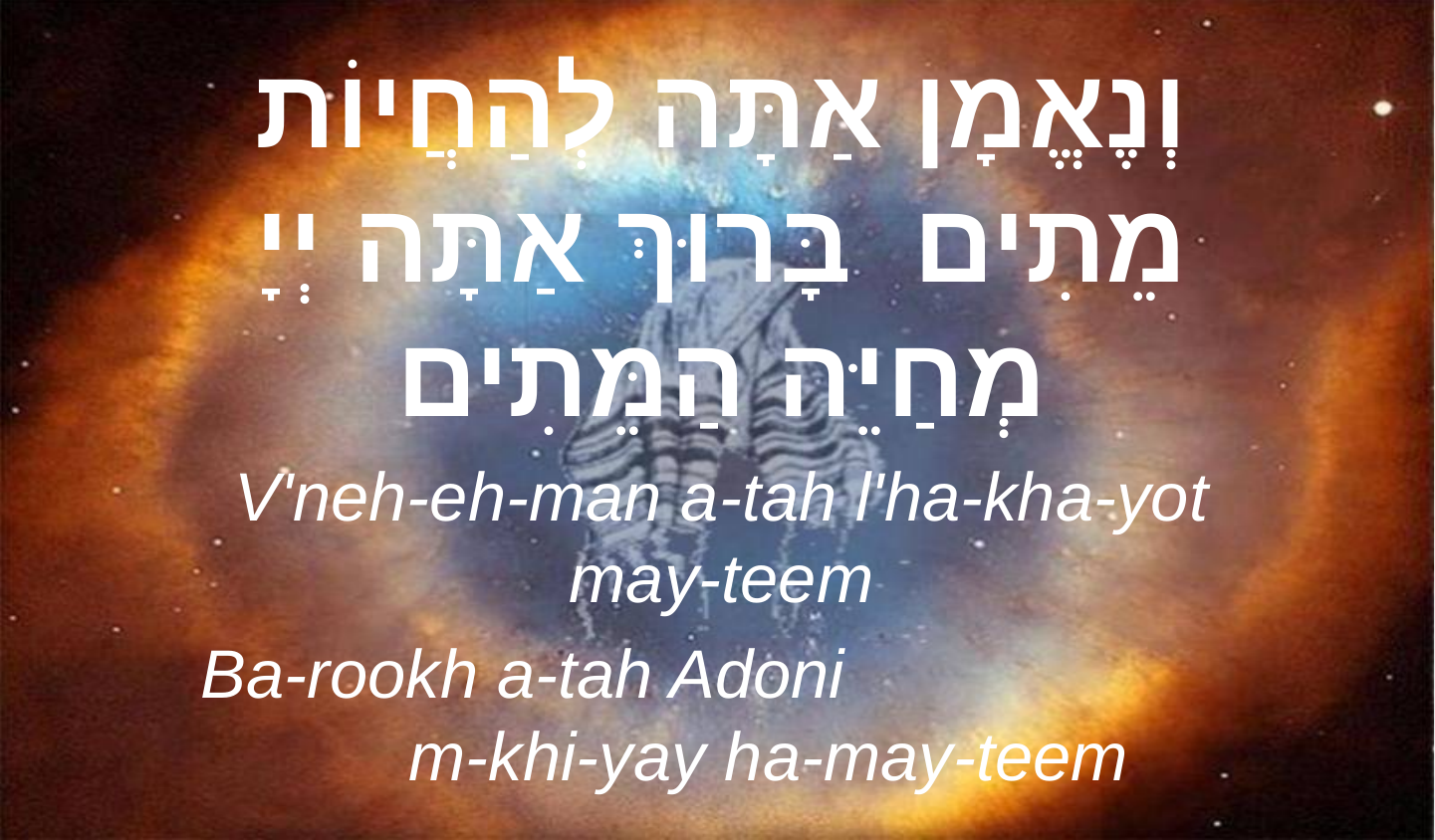

וְנֶאֱמָן אַתָּה לְהַחֲיוֹת מֵתִים  בָּרוּךְ אַתָּה יְיָ מְחַיֵּה הַמֵּתִים
V'neh-eh-man a-tah l'ha-kha-yot may-teem
Ba-rookh a-tah Adoni                           m-khi-yay ha-may-teem